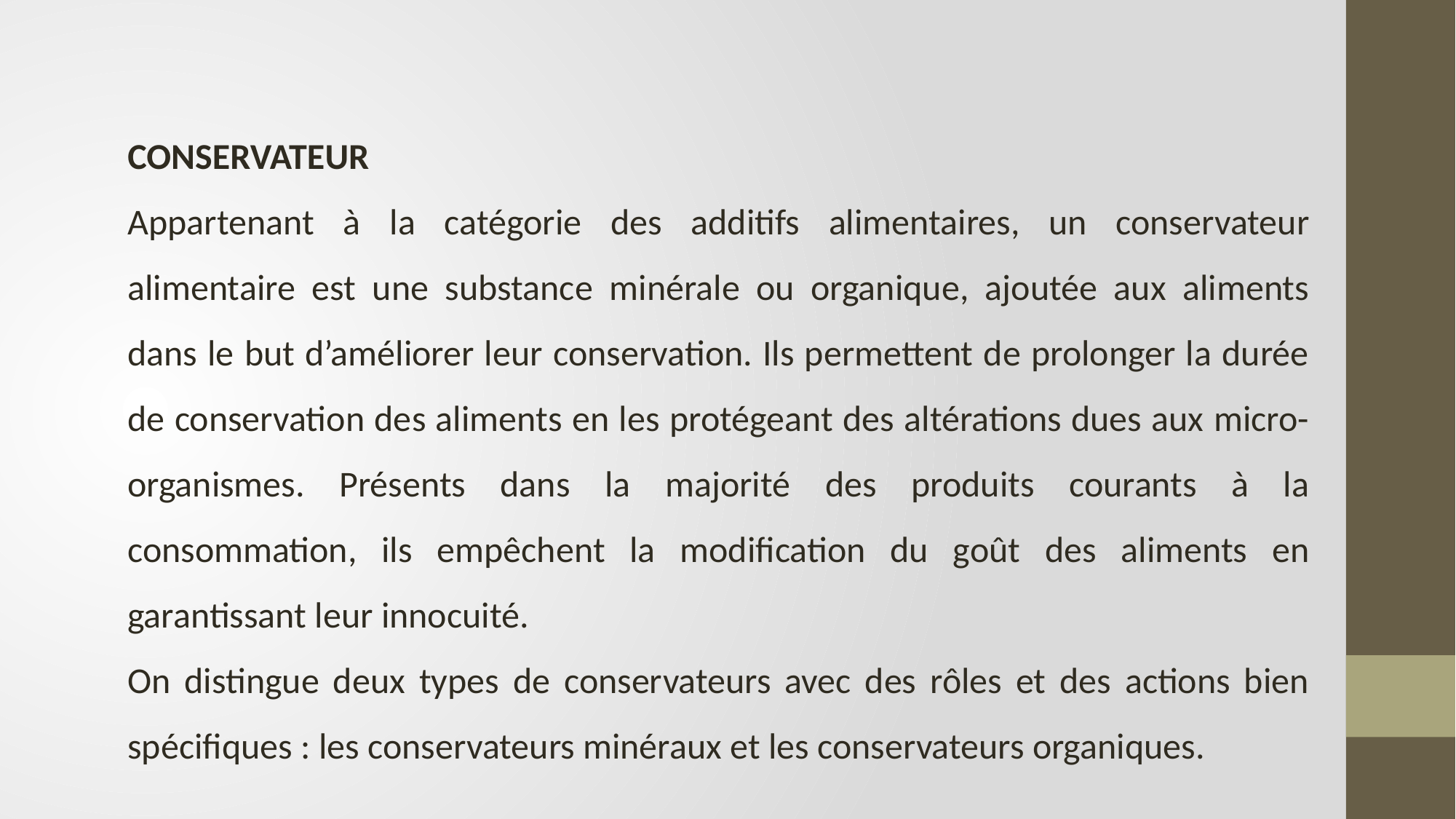

CONSERVATEUR
Appartenant à la catégorie des additifs alimentaires, un conservateur alimentaire est une substance minérale ou organique, ajoutée aux aliments dans le but d’améliorer leur conservation. Ils permettent de prolonger la durée de conservation des aliments en les protégeant des altérations dues aux micro-organismes. Présents dans la majorité des produits courants à la consommation, ils empêchent la modification du goût des aliments en garantissant leur innocuité.
On distingue deux types de conservateurs avec des rôles et des actions bien spécifiques : les conservateurs minéraux et les conservateurs organiques.